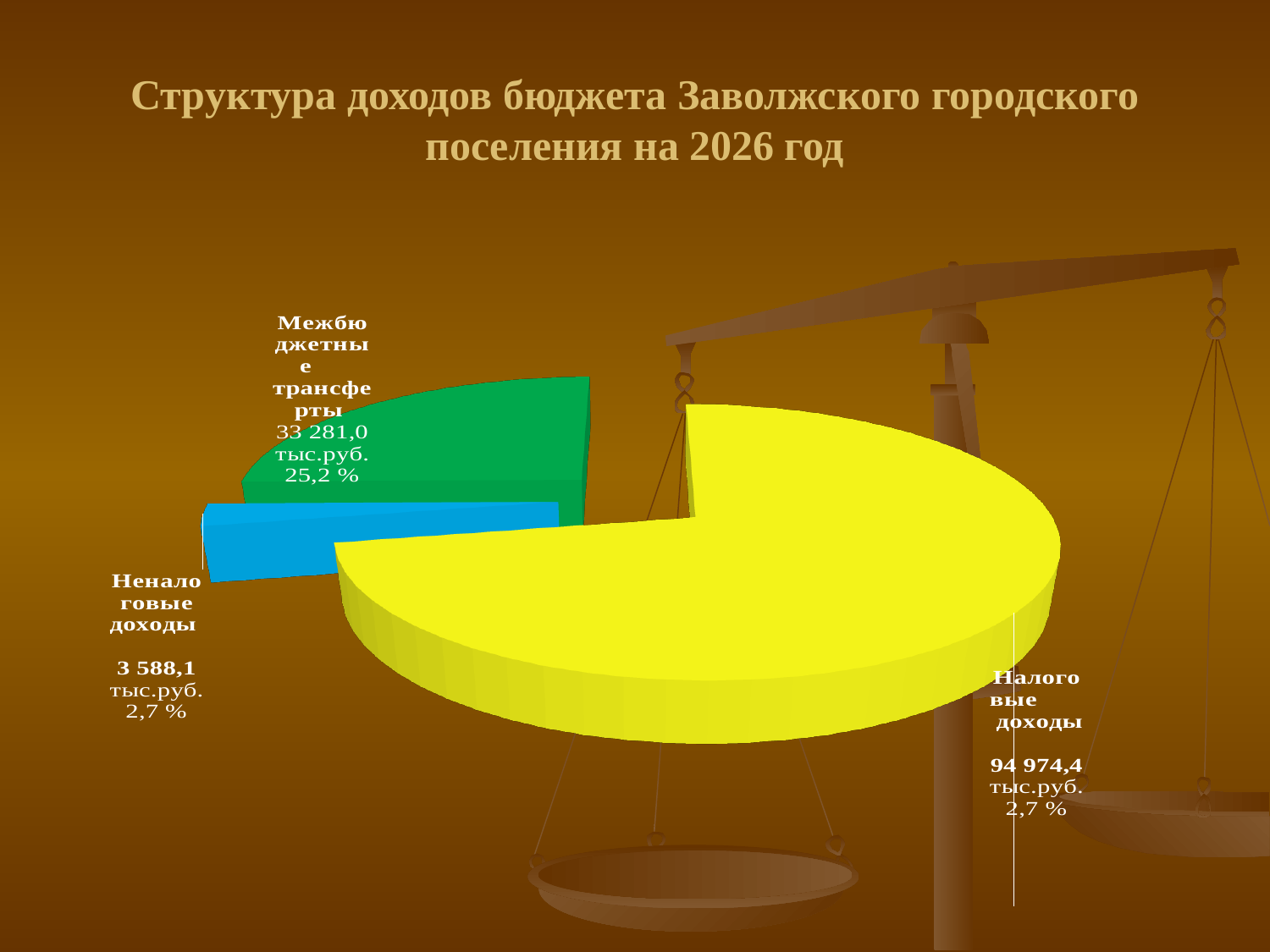

# Структура доходов бюджета Заволжского городского поселения на 2026 год

[unsupported chart]